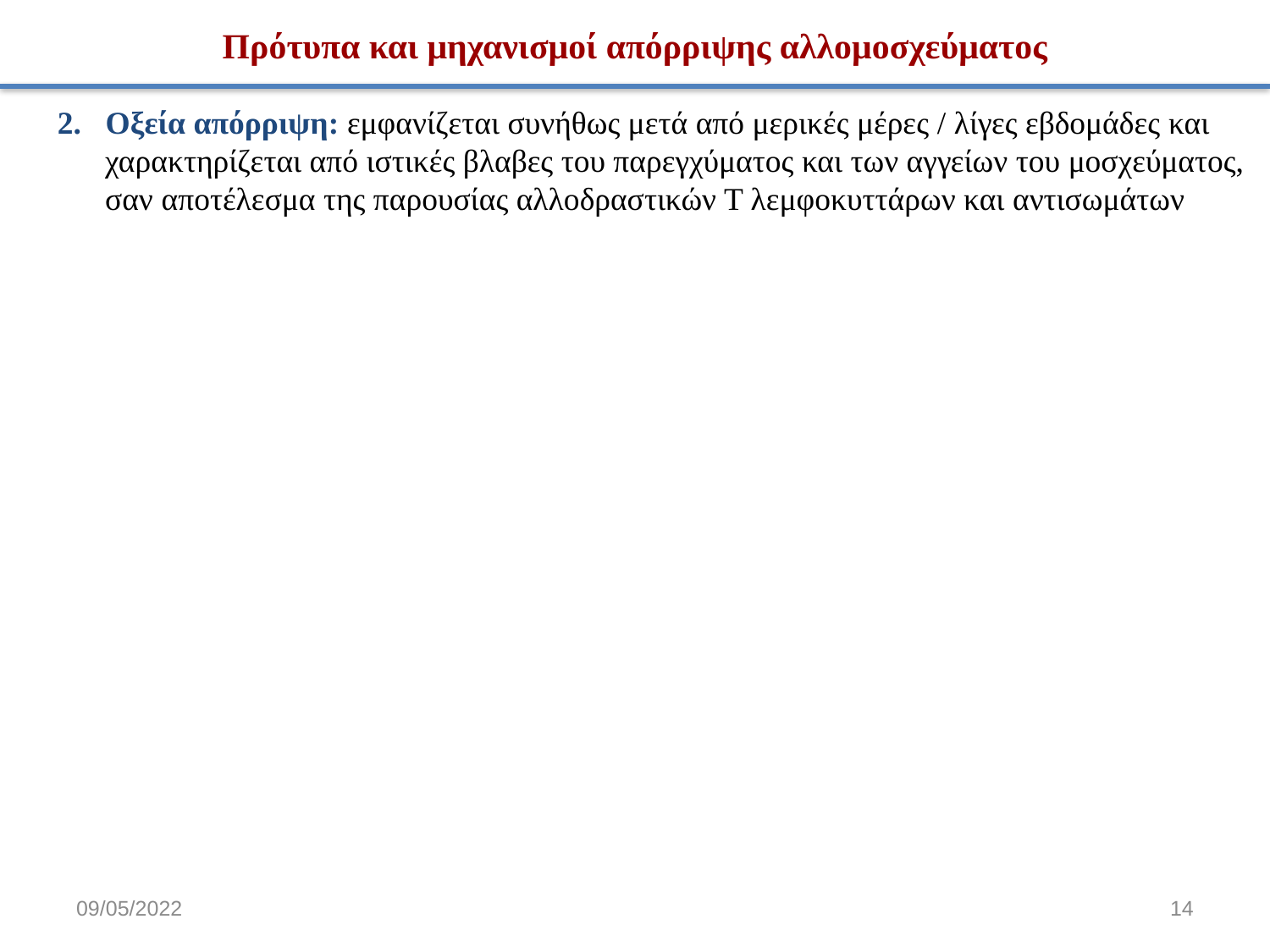

# Πρότυπα και μηχανισμοί απόρριψης αλλομοσχεύματος
2.   Οξεία απόρριψη: εμφανίζεται συνήθως μετά από μερικές μέρες / λίγες εβδομάδες και χαρακτηρίζεται από ιστικές βλαβες του παρεγχύματος και των αγγείων του μοσχεύματος, σαν αποτέλεσμα της παρουσίας αλλοδραστικών Τ λεμφοκυττάρων και αντισωμάτων
09/05/2022
14